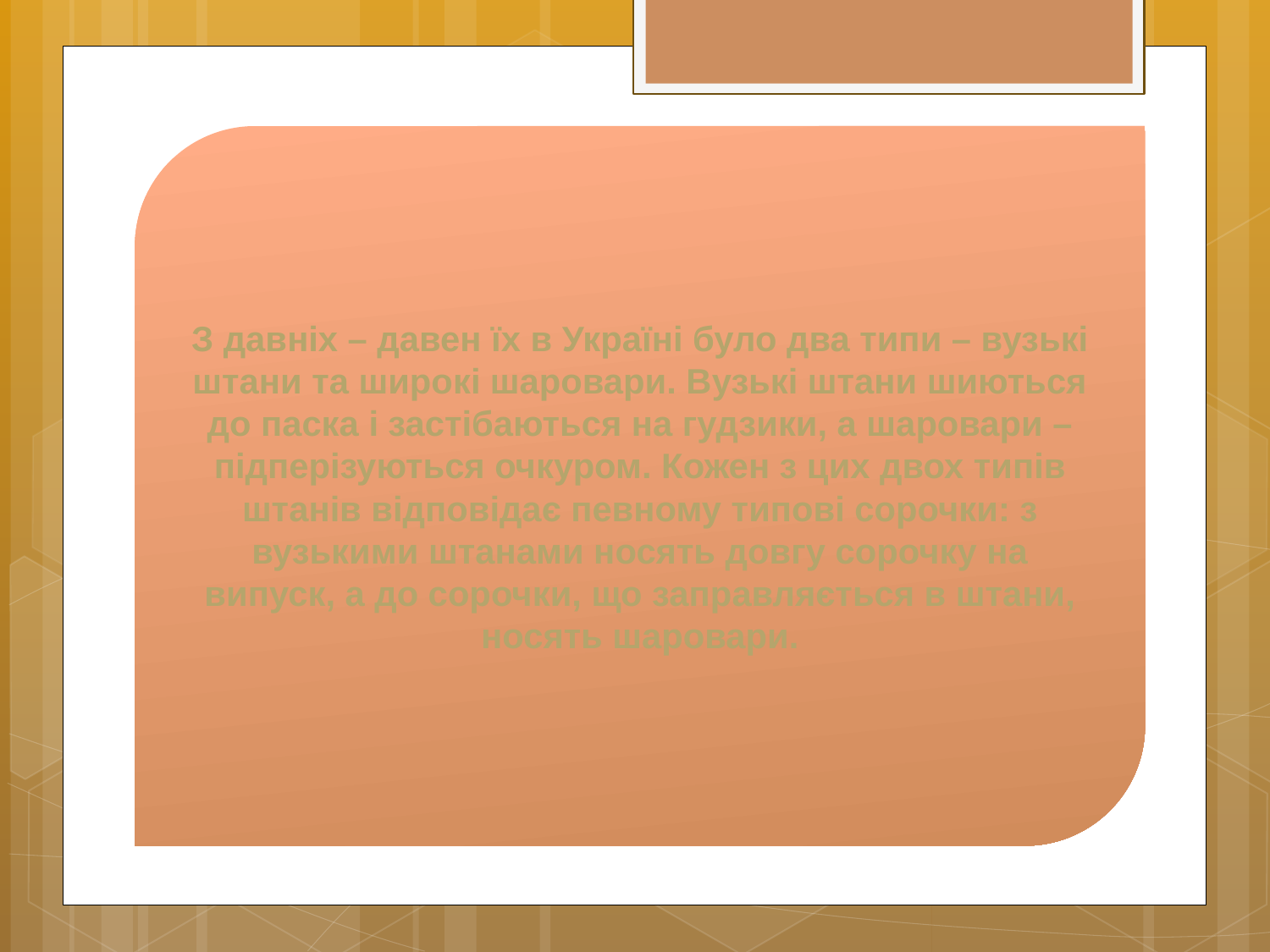

З давніх – давен їх в Україні було два типи – вузькі штани та широкі шаровари. Вузькі штани шиються до паска і застібаються на гудзики, а шаровари – підперізуються очкуром. Кожен з цих двох типів штанів відповідає певному типові сорочки: з вузькими штанами носять довгу сорочку на випуск, а до сорочки, що заправляється в штани, носять шаровари.